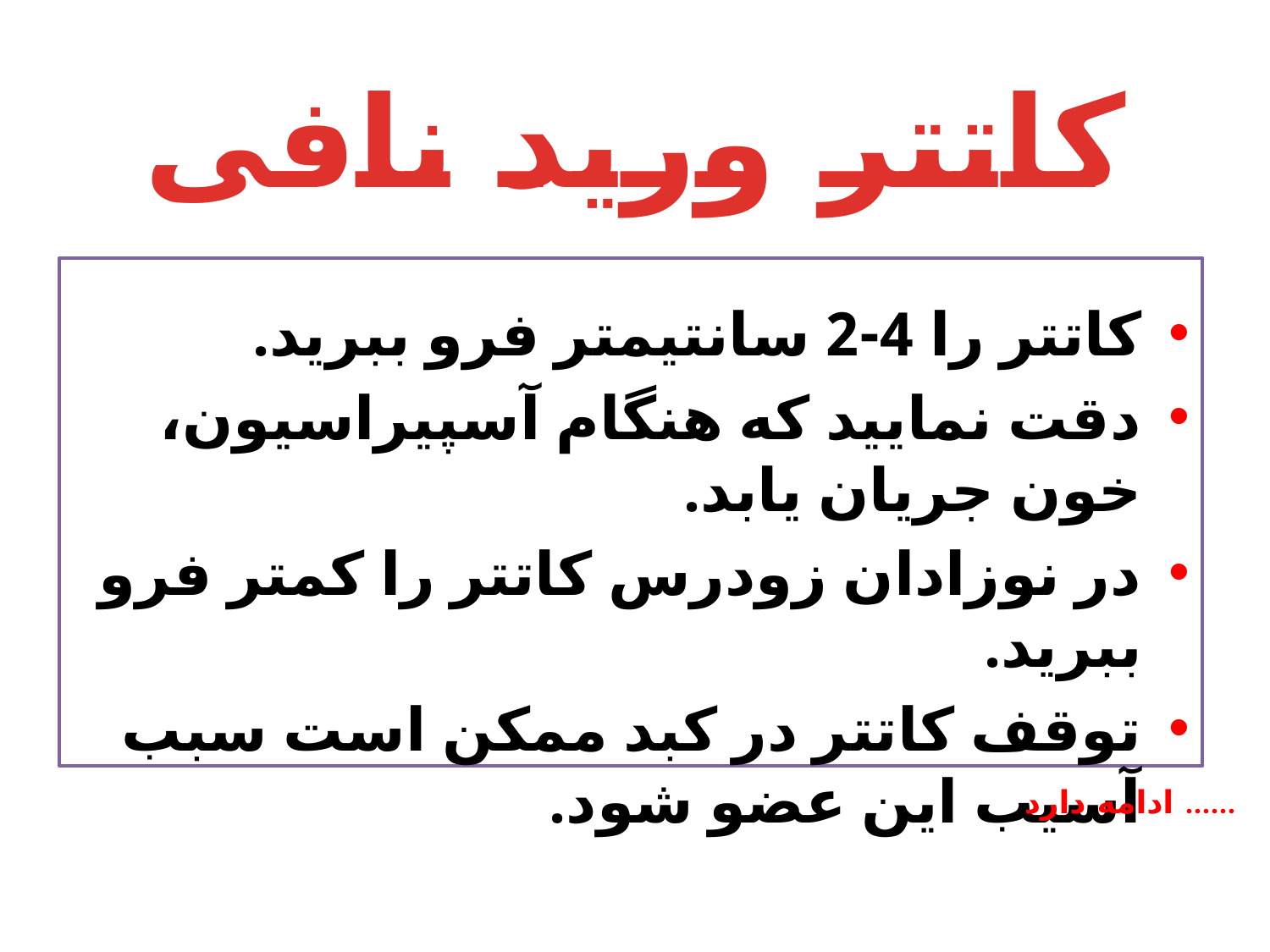

# کاتتر ورید نافی
کاتتر را 4-2 سانتیمتر فرو ببرید.
دقت نمایید که هنگام آسپیراسیون، خون جریان یابد.
در نوزادان زودرس کاتتر را کمتر فرو ببرید.
توقف کاتتر در کبد ممکن است سبب آسیب این عضو شود.

ادامه دارد ......